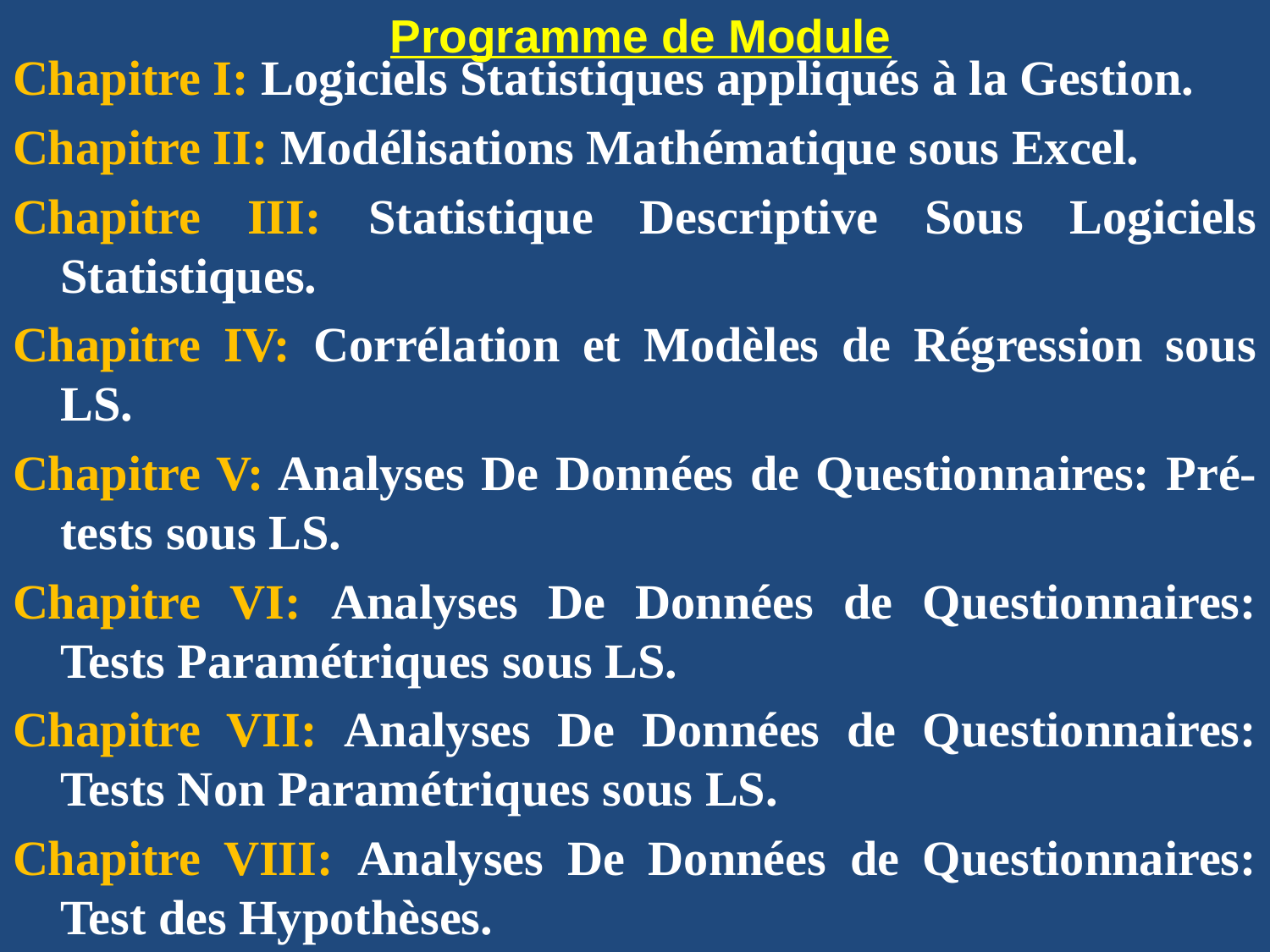

# Programme de Module
Chapitre I: Logiciels Statistiques appliqués à la Gestion.
Chapitre II: Modélisations Mathématique sous Excel.
Chapitre III: Statistique Descriptive Sous Logiciels Statistiques.
Chapitre IV: Corrélation et Modèles de Régression sous LS.
Chapitre V: Analyses De Données de Questionnaires: Pré-tests sous LS.
Chapitre VI: Analyses De Données de Questionnaires: Tests Paramétriques sous LS.
Chapitre VII: Analyses De Données de Questionnaires: Tests Non Paramétriques sous LS.
Chapitre VIII: Analyses De Données de Questionnaires: Test des Hypothèses.